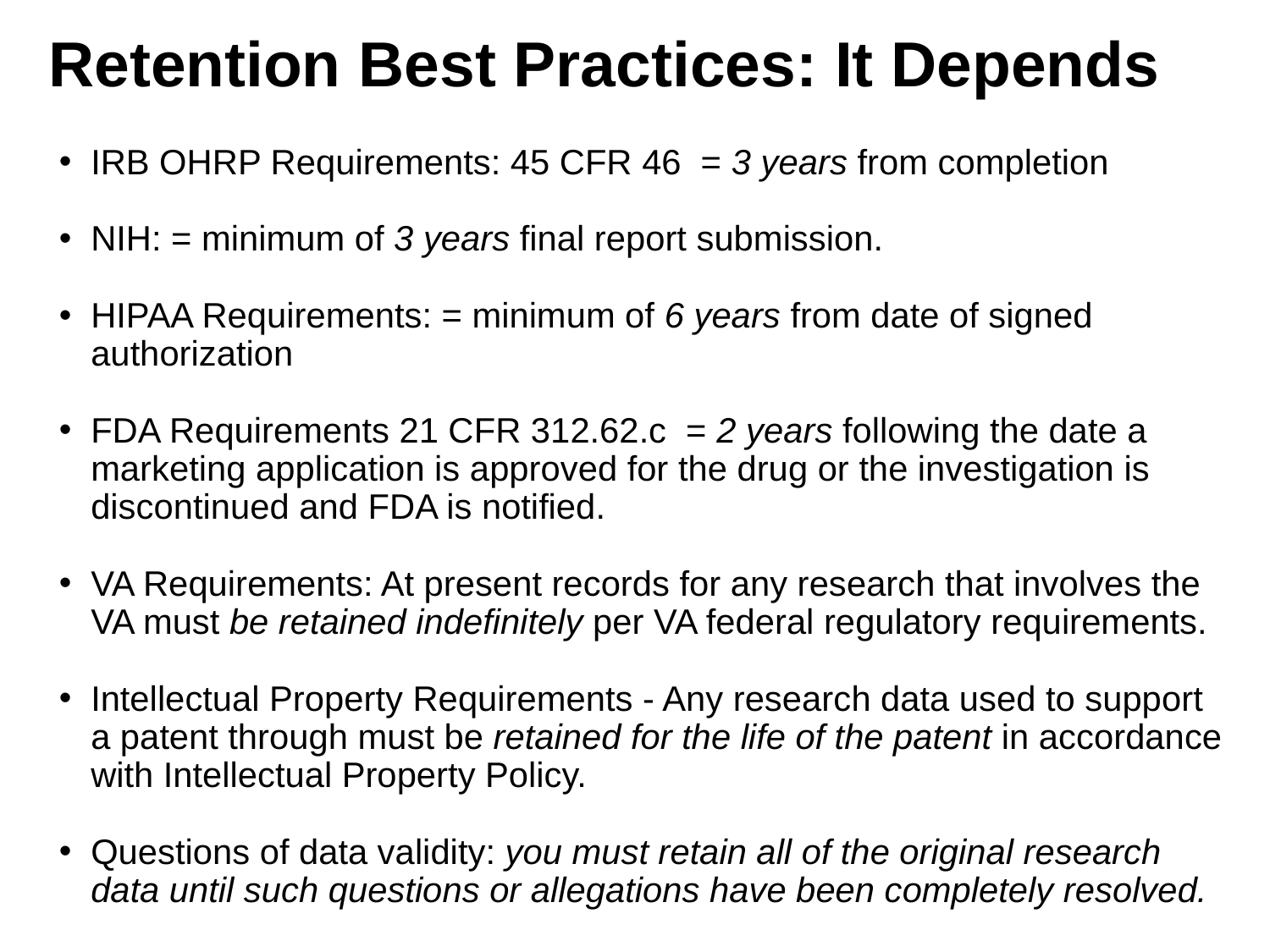

# Retention Best Practices: It Depends
IRB OHRP Requirements: 45 CFR 46  = 3 years from completion
NIH: = minimum of 3 years final report submission.
HIPAA Requirements: = minimum of 6 years from date of signed authorization
FDA Requirements 21 CFR 312.62.c  = 2 years following the date a marketing application is approved for the drug or the investigation is discontinued and FDA is notified.
VA Requirements: At present records for any research that involves the VA must be retained indefinitely per VA federal regulatory requirements.
Intellectual Property Requirements - Any research data used to support a patent through must be retained for the life of the patent in accordance with Intellectual Property Policy.
Questions of data validity: you must retain all of the original research data until such questions or allegations have been completely resolved.